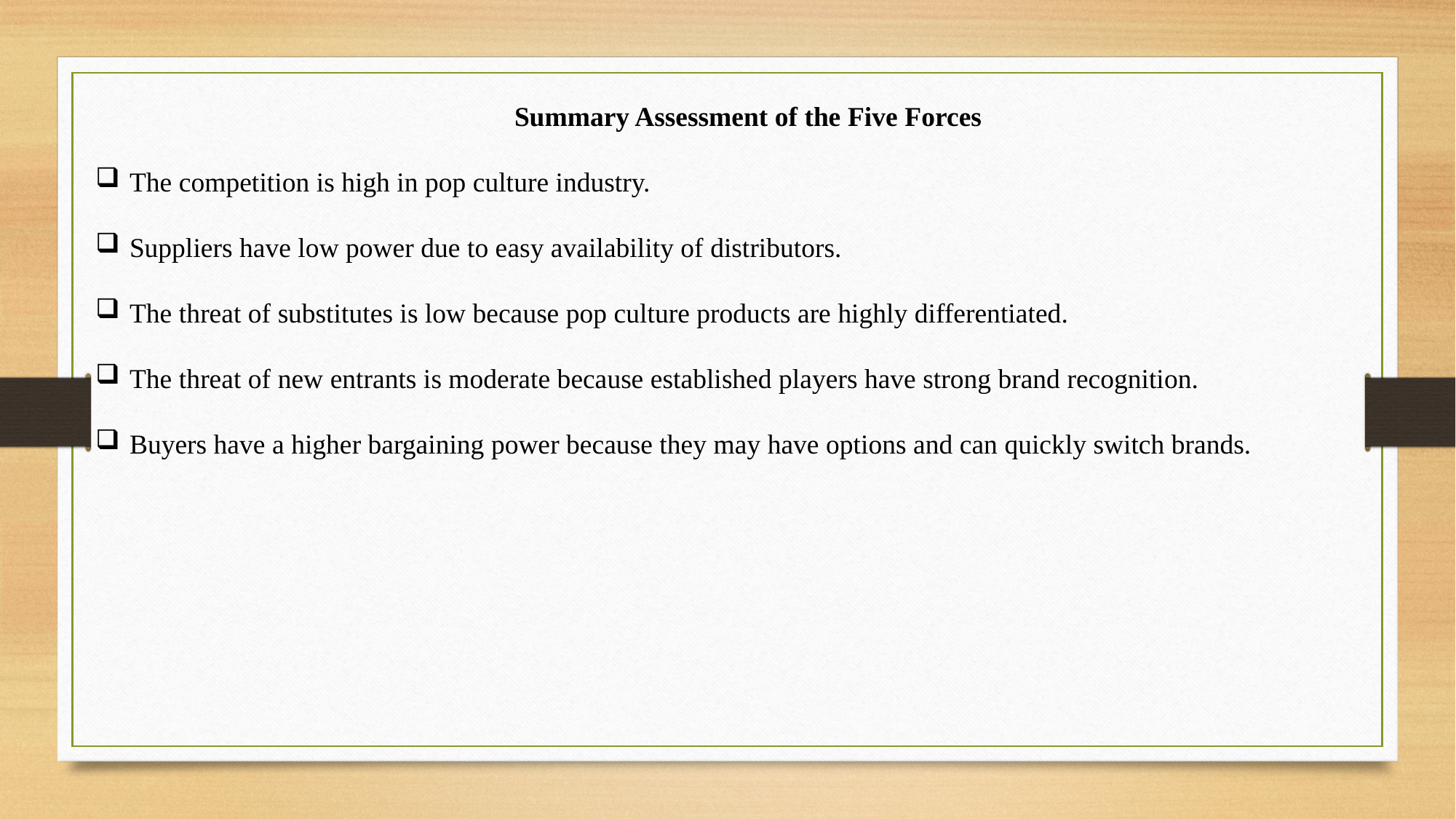

Summary Assessment of the Five Forces
The competition is high in pop culture industry.
Suppliers have low power due to easy availability of distributors.
The threat of substitutes is low because pop culture products are highly differentiated.
The threat of new entrants is moderate because established players have strong brand recognition.
Buyers have a higher bargaining power because they may have options and can quickly switch brands.